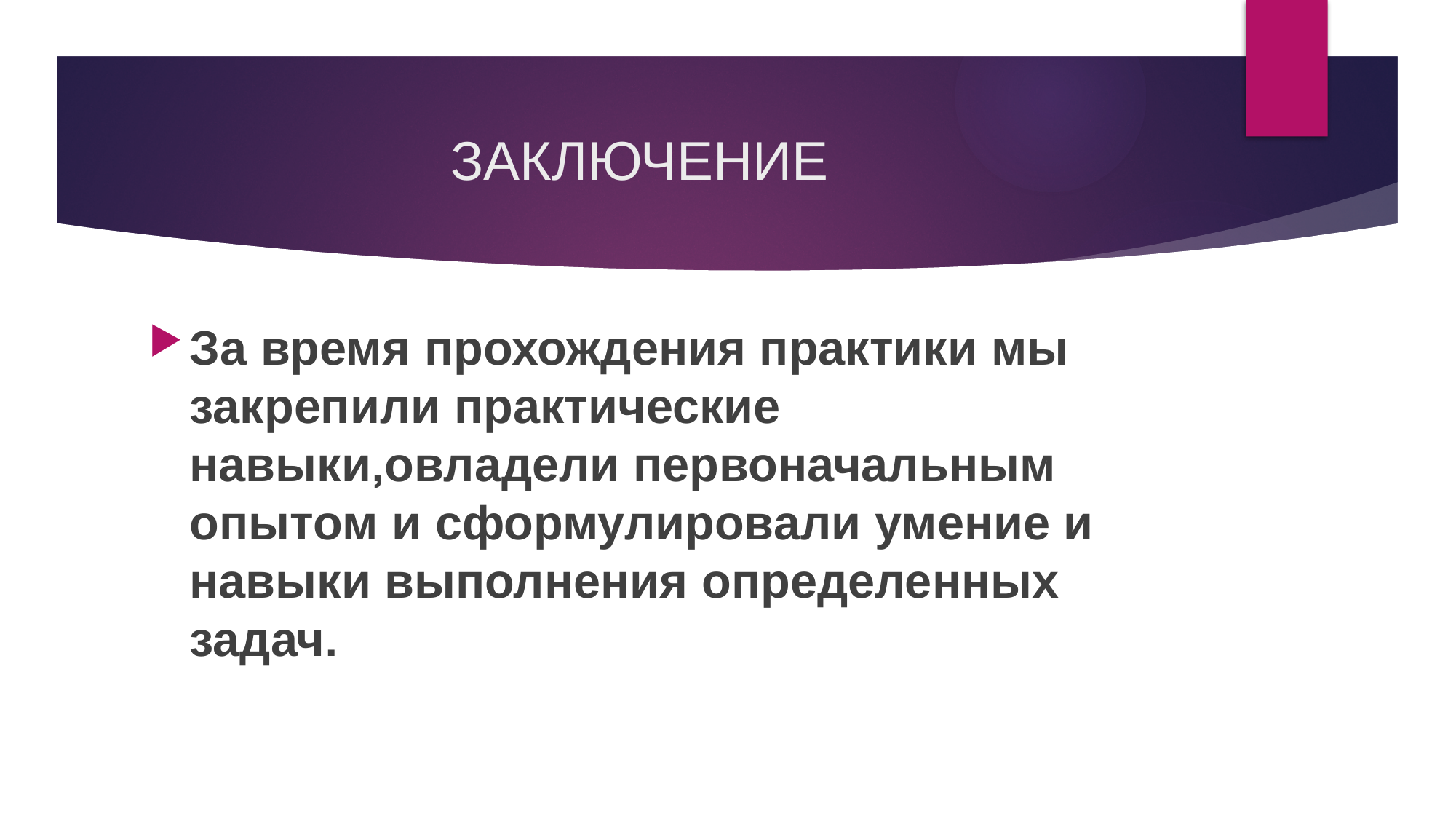

# ЗАКЛЮЧЕНИЕ
За время прохождения практики мы закрепили практические навыки,овладели первоначальным опытом и сформулировали умение и навыки выполнения определенных задач.